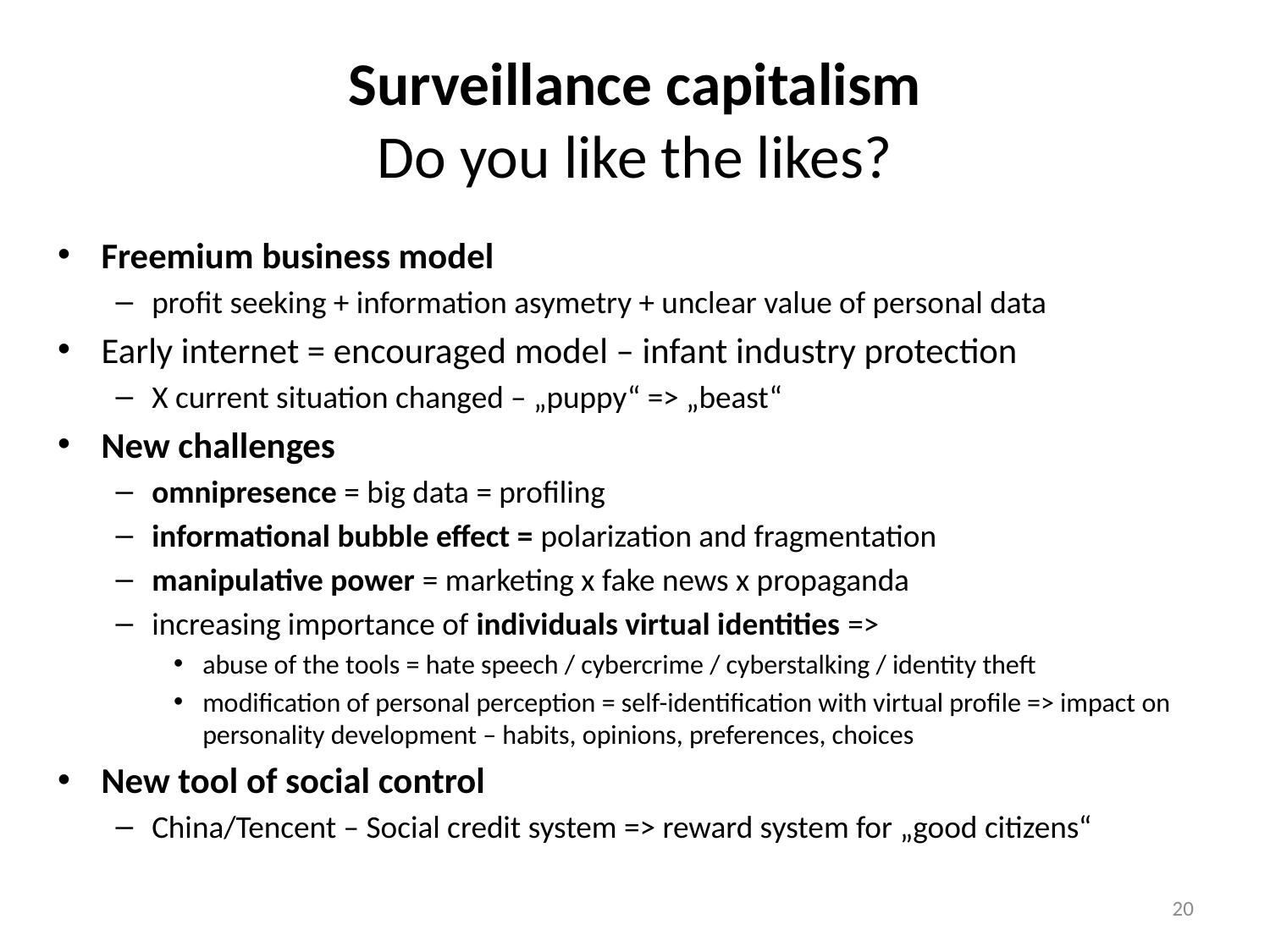

# Surveillance capitalism Do you like the likes?
Freemium business model
profit seeking + information asymetry + unclear value of personal data
Early internet = encouraged model – infant industry protection
X current situation changed – „puppy“ => „beast“
New challenges
omnipresence = big data = profiling
informational bubble effect = polarization and fragmentation
manipulative power = marketing x fake news x propaganda
increasing importance of individuals virtual identities =>
abuse of the tools = hate speech / cybercrime / cyberstalking / identity theft
modification of personal perception = self-identification with virtual profile => impact on personality development – habits, opinions, preferences, choices
New tool of social control
China/Tencent – Social credit system => reward system for „good citizens“
20